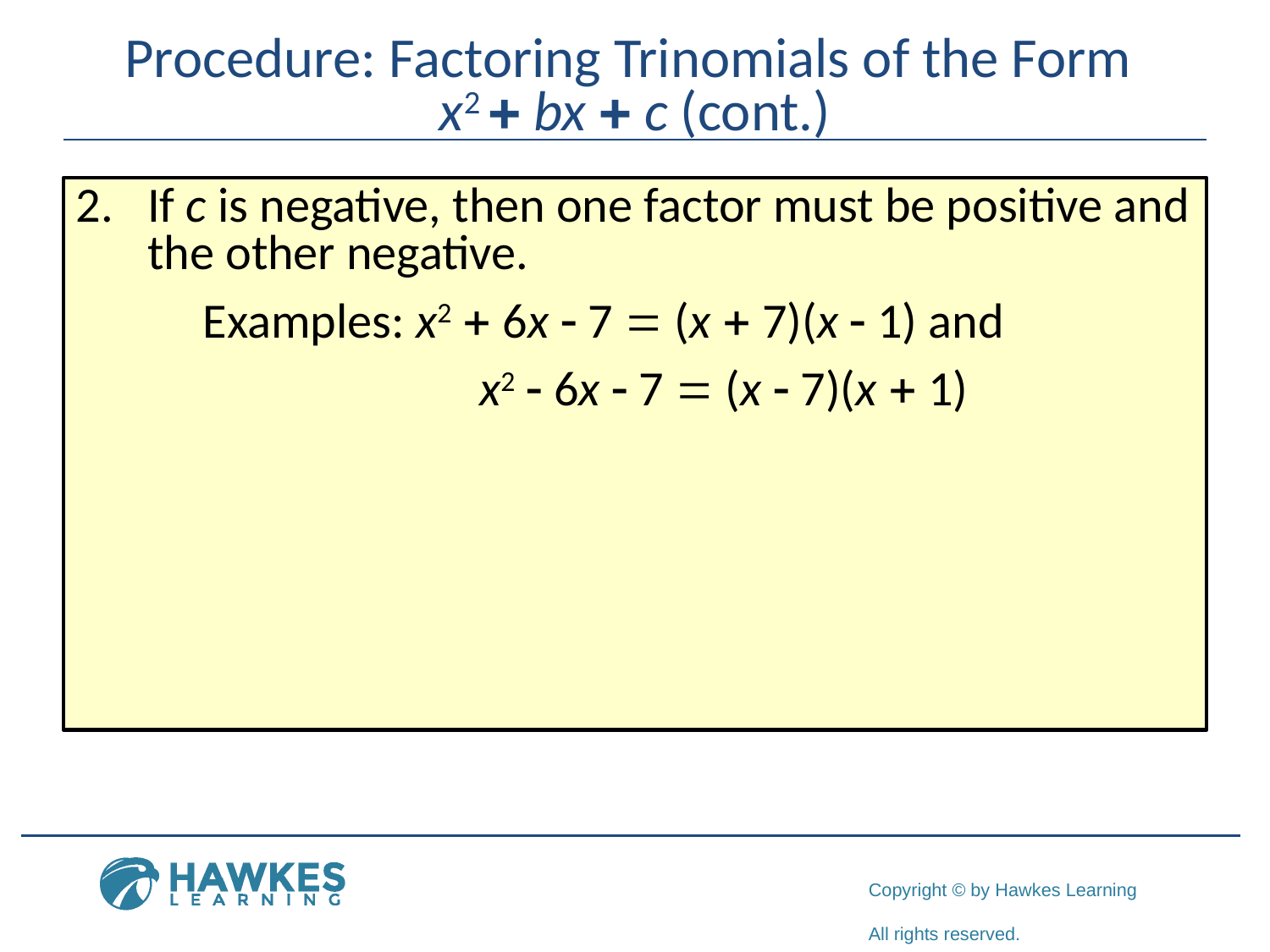

# Procedure: Factoring Trinomials of the Form x2 + bx + c (cont.)
If c is negative, then one factor must be positive and the other negative.
	Examples: x2 + 6x − 7 = (x + 7)(x − 1) and
			  x2 − 6x − 7 = (x − 7)(x + 1)